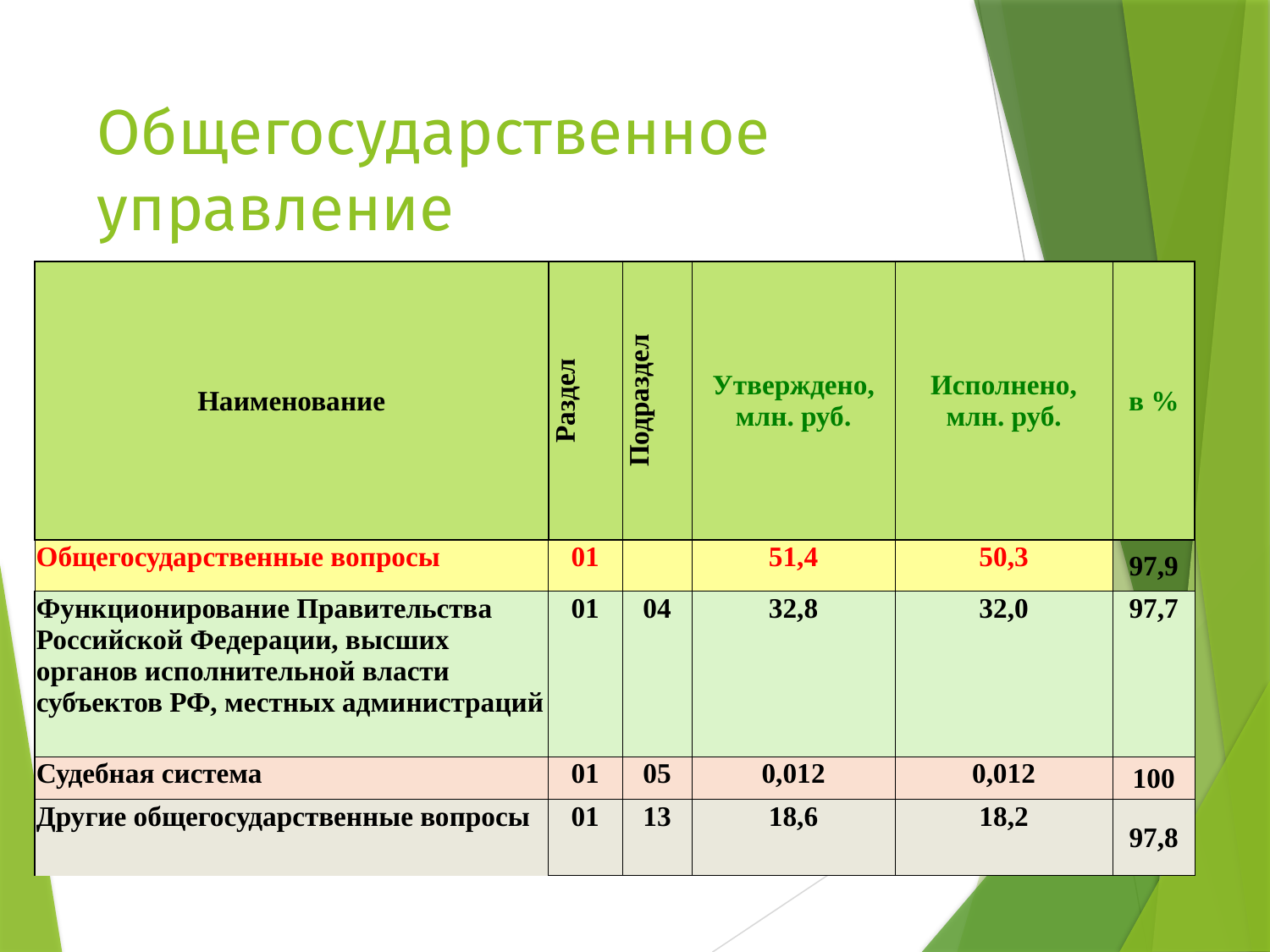

# Общегосударственное управление
| Наименование | Раздел | Подраздел | Утверждено, млн. руб. | Исполнено, млн. руб. | в % |
| --- | --- | --- | --- | --- | --- |
| Общегосударственные вопросы | 01 |  | 51,4 | 50,3 | 97,9 |
| Функционирование Правительства Российской Федерации, высших органов исполнительной власти субъектов РФ, местных администраций | 01 | 04 | 32,8 | 32,0 | 97,7 |
| Судебная система | 01 | 05 | 0,012 | 0,012 | 100 |
| Другие общегосударственные вопросы | 01 | 13 | 18,6 | 18,2 | 97,8 |